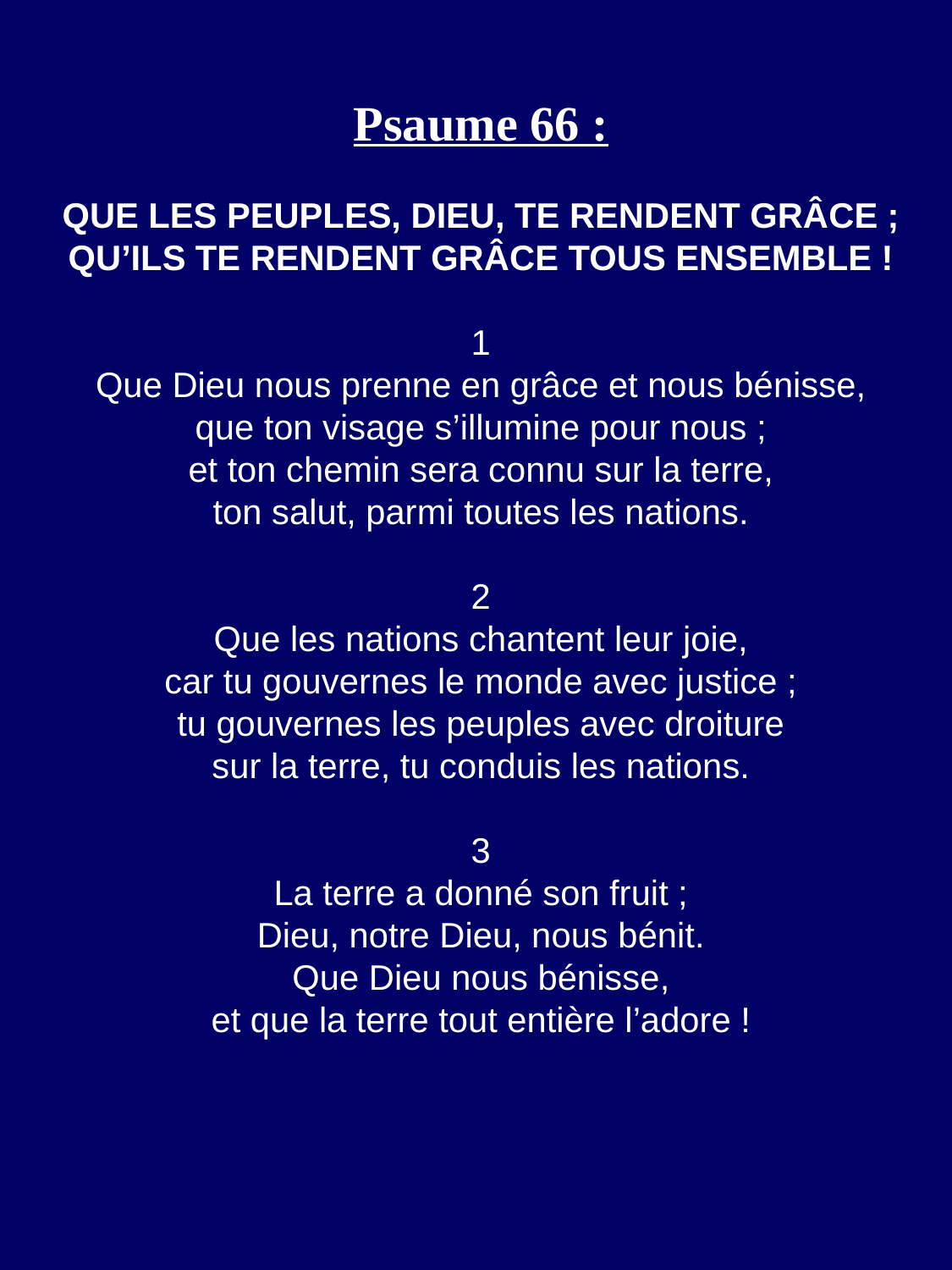

Psaume 66 :

QUE LES PEUPLES, DIEU, TE RENDENT GRÂCE ;
QU’ILS TE RENDENT GRÂCE TOUS ENSEMBLE !
1
Que Dieu nous prenne en grâce et nous bénisse,
que ton visage s’illumine pour nous ;
et ton chemin sera connu sur la terre,
ton salut, parmi toutes les nations.
2
Que les nations chantent leur joie,
car tu gouvernes le monde avec justice ;
tu gouvernes les peuples avec droiture
sur la terre, tu conduis les nations.
3
La terre a donné son fruit ;
Dieu, notre Dieu, nous bénit.
Que Dieu nous bénisse,
et que la terre tout entière l’adore !